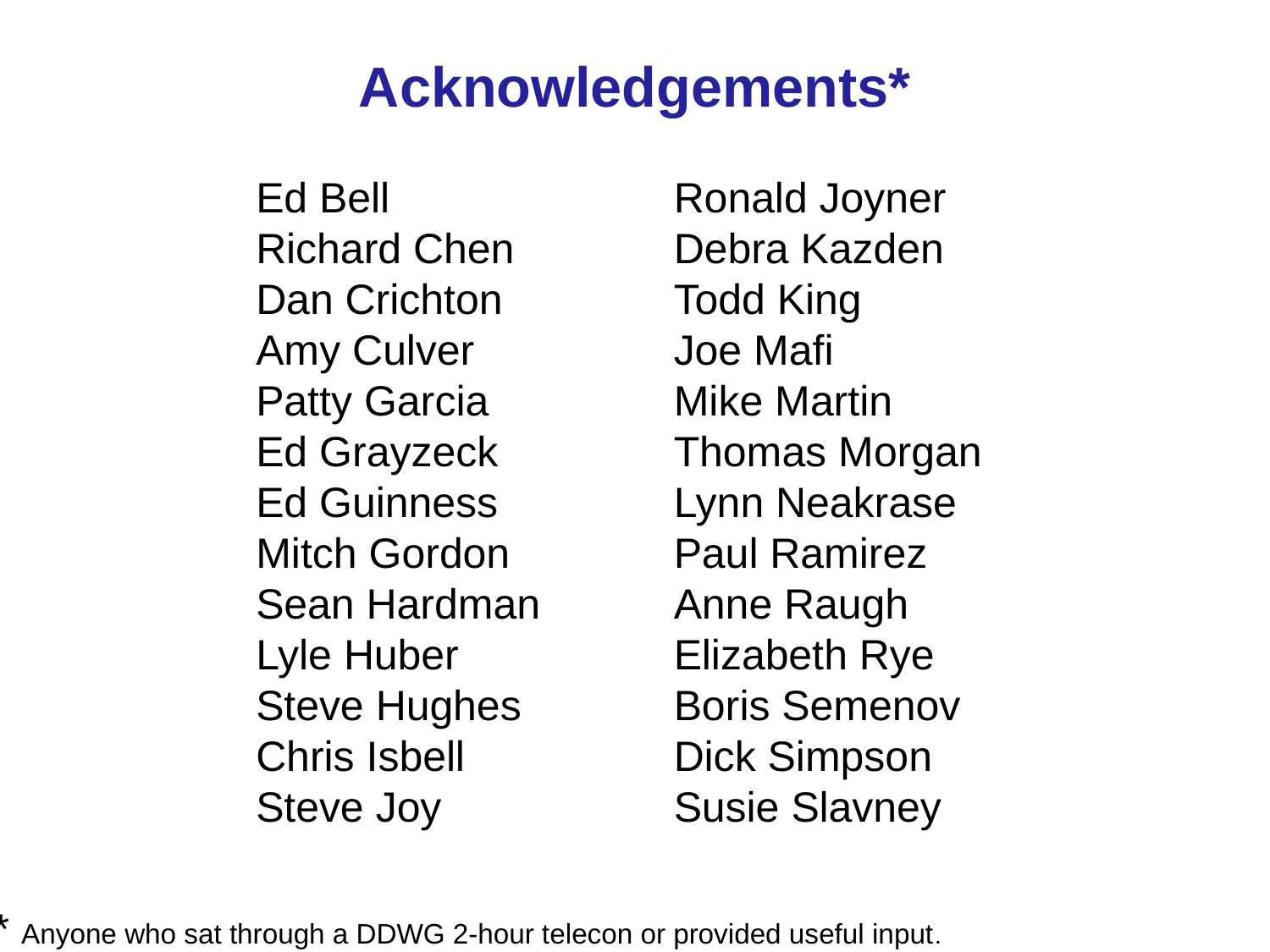

# Acknowledgements*
Ed Bell
Richard Chen
Dan Crichton
Amy Culver
Patty Garcia
Ed Grayzeck
Ed Guinness
Mitch Gordon
Sean Hardman
Lyle Huber
Steve Hughes
Chris Isbell
Steve Joy
Ronald Joyner
Debra Kazden
Todd King
Joe Mafi
Mike Martin
Thomas Morgan
Lynn Neakrase
Paul Ramirez
Anne Raugh
Elizabeth Rye
Boris Semenov
Dick Simpson
Susie Slavney
* Anyone who sat through a DDWG 2-hour telecon or provided useful input.